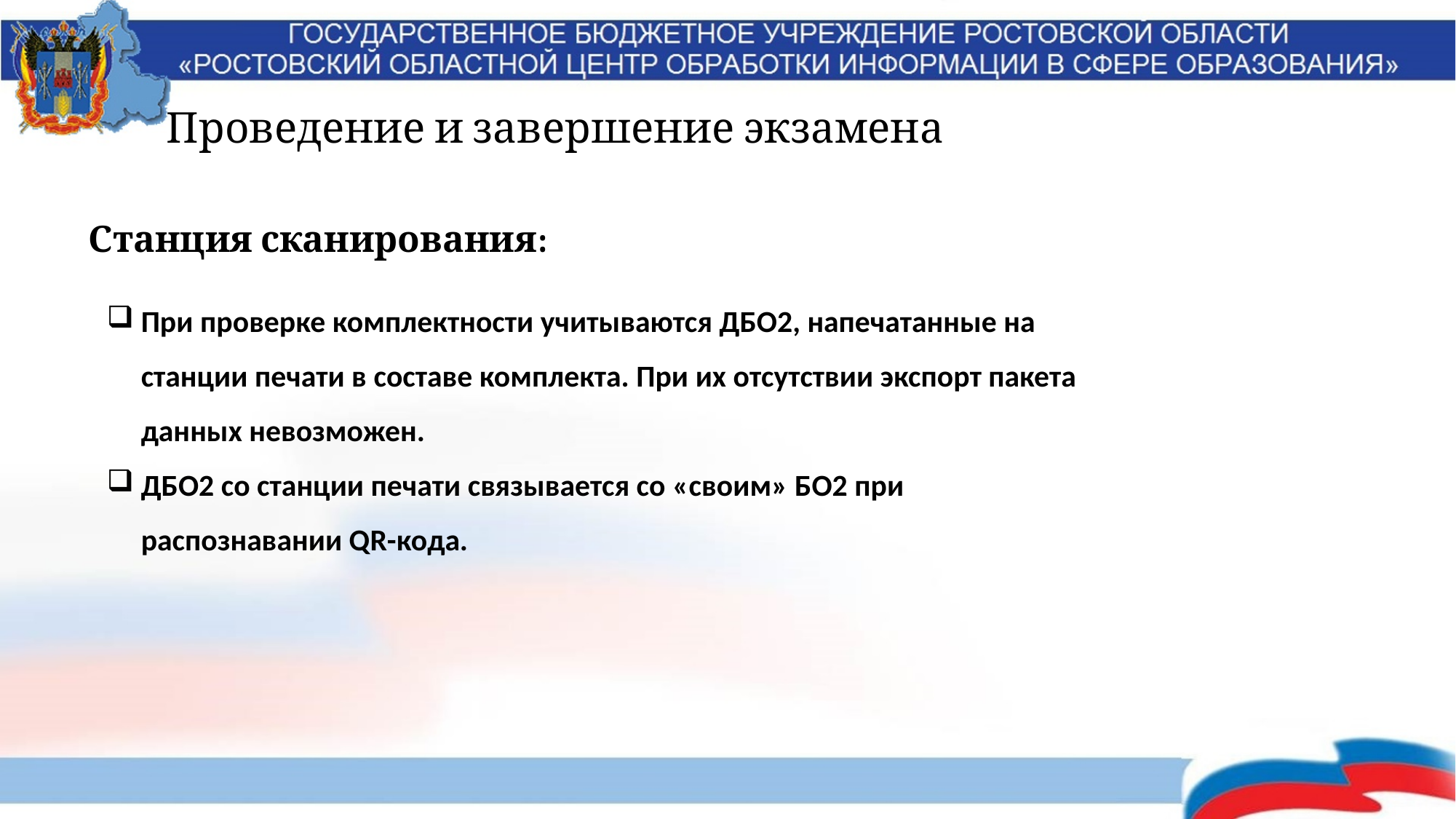

# Проведение и завершение экзамена
Станция сканирования:
При проверке комплектности учитываются ДБО2, напечатанные на станции печати в составе комплекта. При их отсутствии экспорт пакета данных невозможен.
ДБО2 со станции печати связывается со «своим» БО2 при распознавании QR-кода.